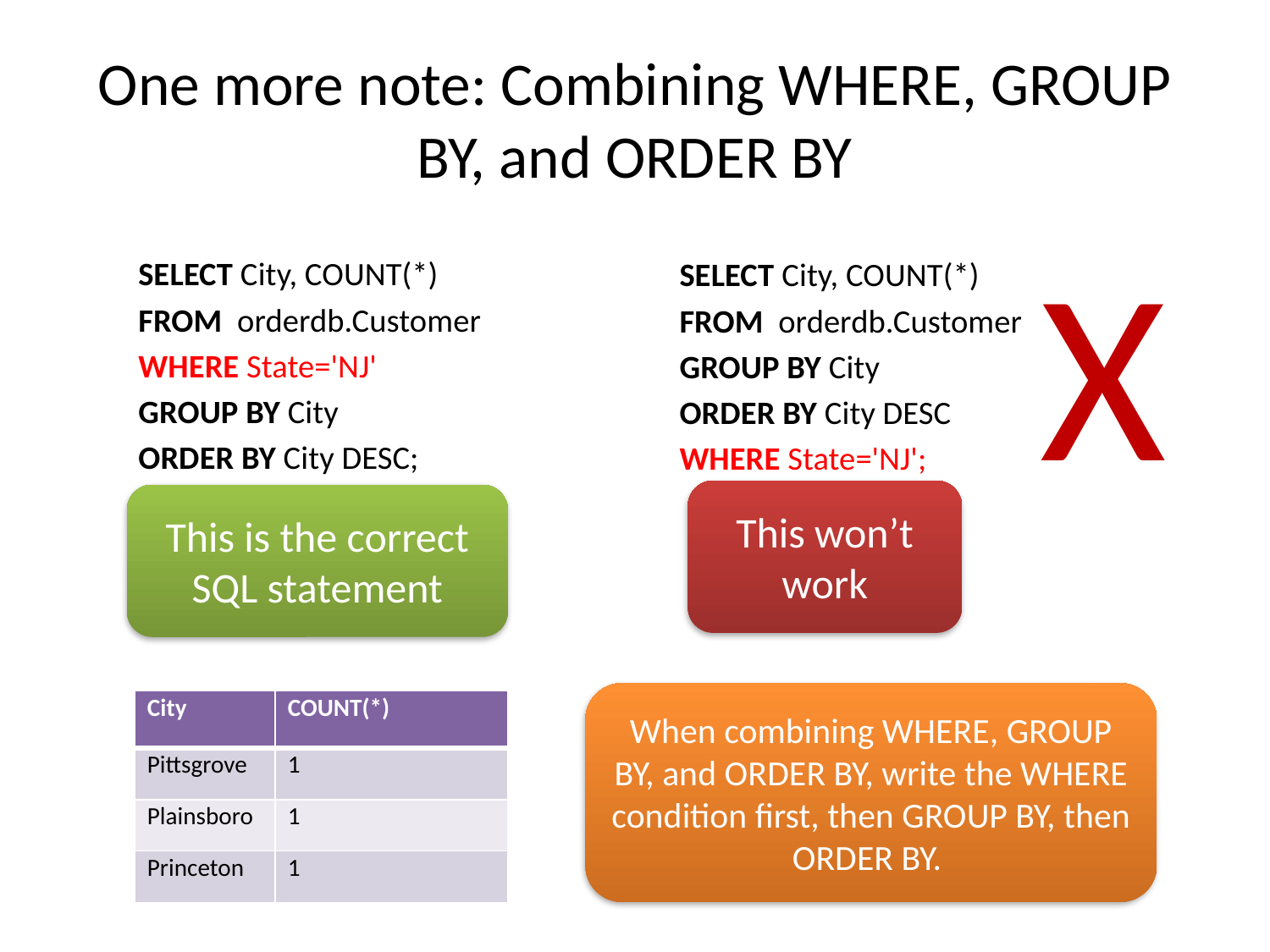

# One more note: Combining WHERE, GROUP BY, and ORDER BY
X
SELECT City, COUNT(*)
FROM  orderdb.Customer
WHERE State='NJ'
GROUP BY City
ORDER BY City DESC;

SELECT City, COUNT(*)
FROM  orderdb.Customer
GROUP BY City
ORDER BY City DESC
WHERE State='NJ';

This won’t work
This is the correct SQL statement
When combining WHERE, GROUP BY, and ORDER BY, write the WHERE condition first, then GROUP BY, then ORDER BY.
| City | COUNT(\*) |
| --- | --- |
| Pittsgrove | 1 |
| Plainsboro | 1 |
| Princeton | 1 |